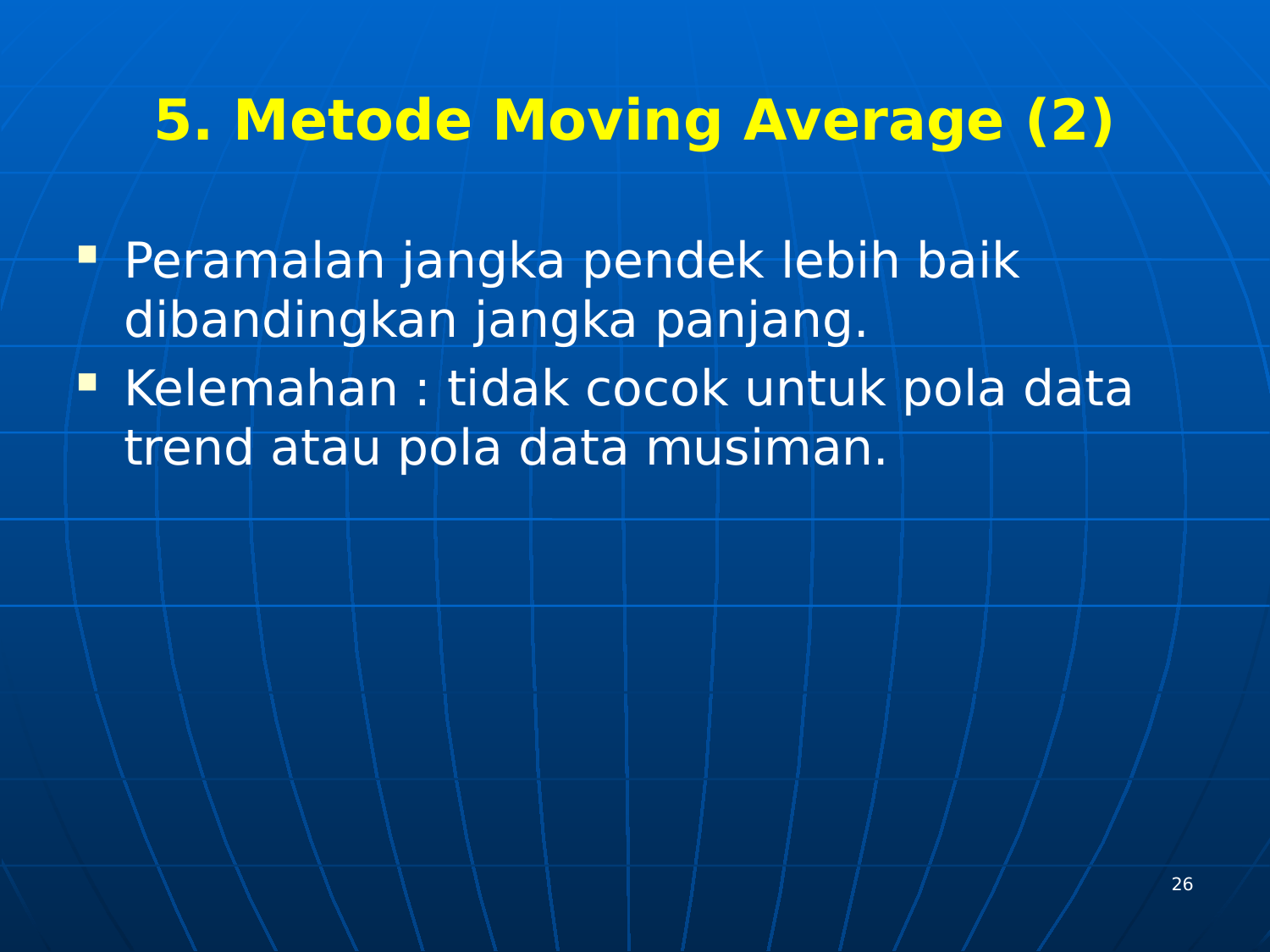

# 5. Metode Moving Average (2)
Peramalan jangka pendek lebih baik dibandingkan jangka panjang.
Kelemahan : tidak cocok untuk pola data trend atau pola data musiman.
26